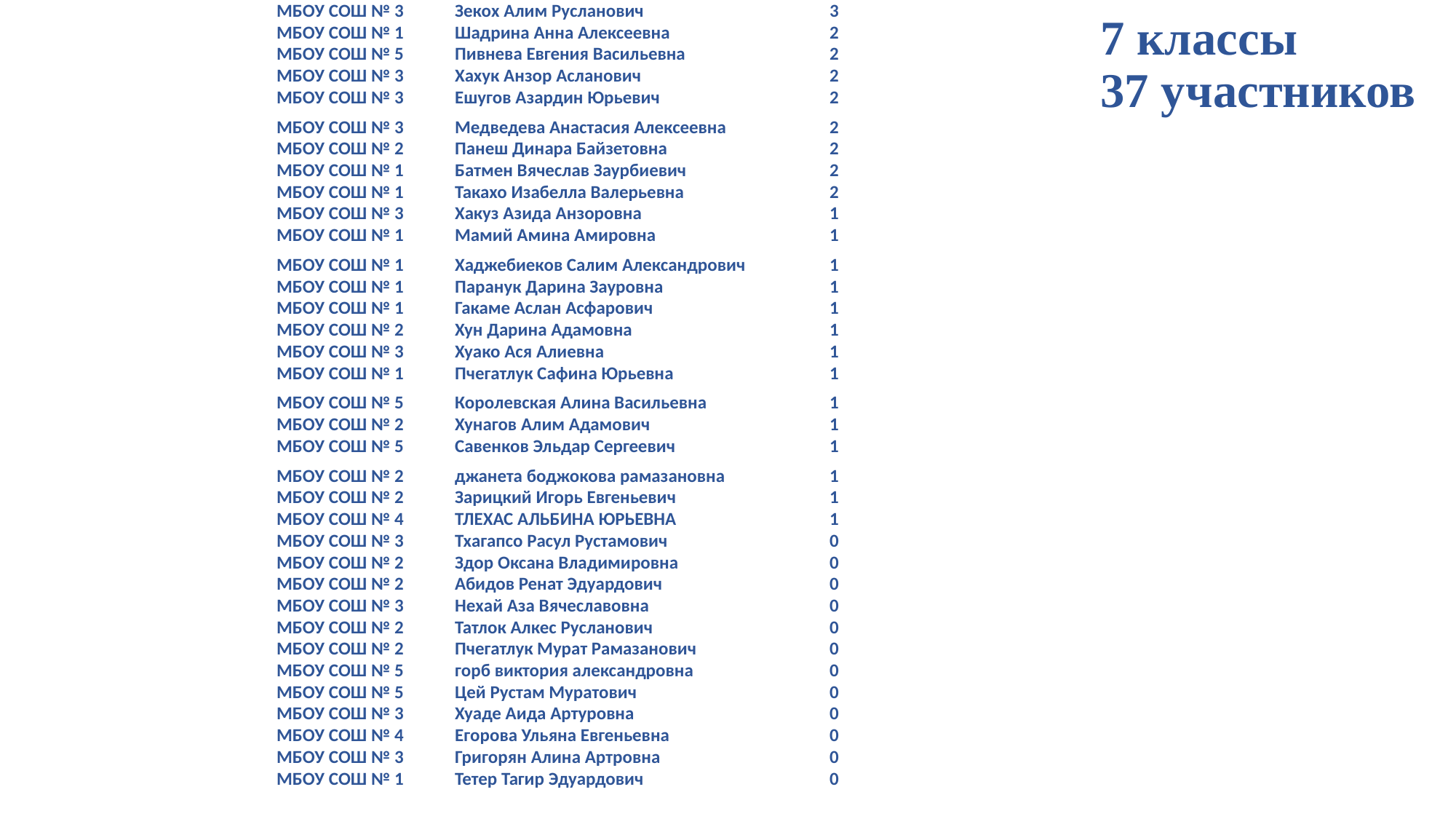

| МБОУ СОШ № 3 | Зекох Алим Русланович | 3 |
| --- | --- | --- |
| МБОУ СОШ № 1 | Шадрина Анна Алексеевна | 2 |
| МБОУ СОШ № 5 | Пивнева Евгения Васильевна | 2 |
| МБОУ СОШ № 3 | Хахук Анзор Асланович | 2 |
| МБОУ СОШ № 3 | Ешугов Азардин Юрьевич | 2 |
| МБОУ СОШ № 3 | Медведева Анастасия Алексеевна | 2 |
| МБОУ СОШ № 2 | Панеш Динара Байзетовна | 2 |
| МБОУ СОШ № 1 | Батмен Вячеслав Заурбиевич | 2 |
| МБОУ СОШ № 1 | Такахо Изабелла Валерьевна | 2 |
| МБОУ СОШ № 3 | Хакуз Азида Анзоровна | 1 |
| МБОУ СОШ № 1 | Мамий Амина Амировна | 1 |
| МБОУ СОШ № 1 | Хаджебиеков Салим Александрович | 1 |
| МБОУ СОШ № 1 | Паранук Дарина Зауровна | 1 |
| МБОУ СОШ № 1 | Гакаме Аслан Асфарович | 1 |
| МБОУ СОШ № 2 | Хун Дарина Адамовна | 1 |
| МБОУ СОШ № 3 | Хуако Ася Алиевна | 1 |
| МБОУ СОШ № 1 | Пчегатлук Сафина Юрьевна | 1 |
| МБОУ СОШ № 5 | Королевская Алина Васильевна | 1 |
| МБОУ СОШ № 2 | Хунагов Алим Адамович | 1 |
| МБОУ СОШ № 5 | Савенков Эльдар Сергеевич | 1 |
| МБОУ СОШ № 2 | джанета боджокова рамазановна | 1 |
| МБОУ СОШ № 2 | Зарицкий Игорь Евгеньевич | 1 |
| МБОУ СОШ № 4 | ТЛЕХАС АЛЬБИНА ЮРЬЕВНА | 1 |
| МБОУ СОШ № 3 | Тхагапсо Расул Рустамович | 0 |
| МБОУ СОШ № 2 | Здор Оксана Владимировна | 0 |
| МБОУ СОШ № 2 | Абидов Ренат Эдуардович | 0 |
| МБОУ СОШ № 3 | Нехай Аза Вячеславовна | 0 |
| МБОУ СОШ № 2 | Татлок Алкес Русланович | 0 |
| МБОУ СОШ № 2 | Пчегатлук Мурат Рамазанович | 0 |
| МБОУ СОШ № 5 | горб виктория александровна | 0 |
| МБОУ СОШ № 5 | Цей Рустам Муратович | 0 |
| МБОУ СОШ № 3 | Хуаде Аида Артуровна | 0 |
| МБОУ СОШ № 4 | Егорова Ульяна Евгеньевна | 0 |
| МБОУ СОШ № 3 | Григорян Алина Артровна | 0 |
| МБОУ СОШ № 1 | Тетер Тагир Эдуардович | 0 |
# 7 классы 37 участников